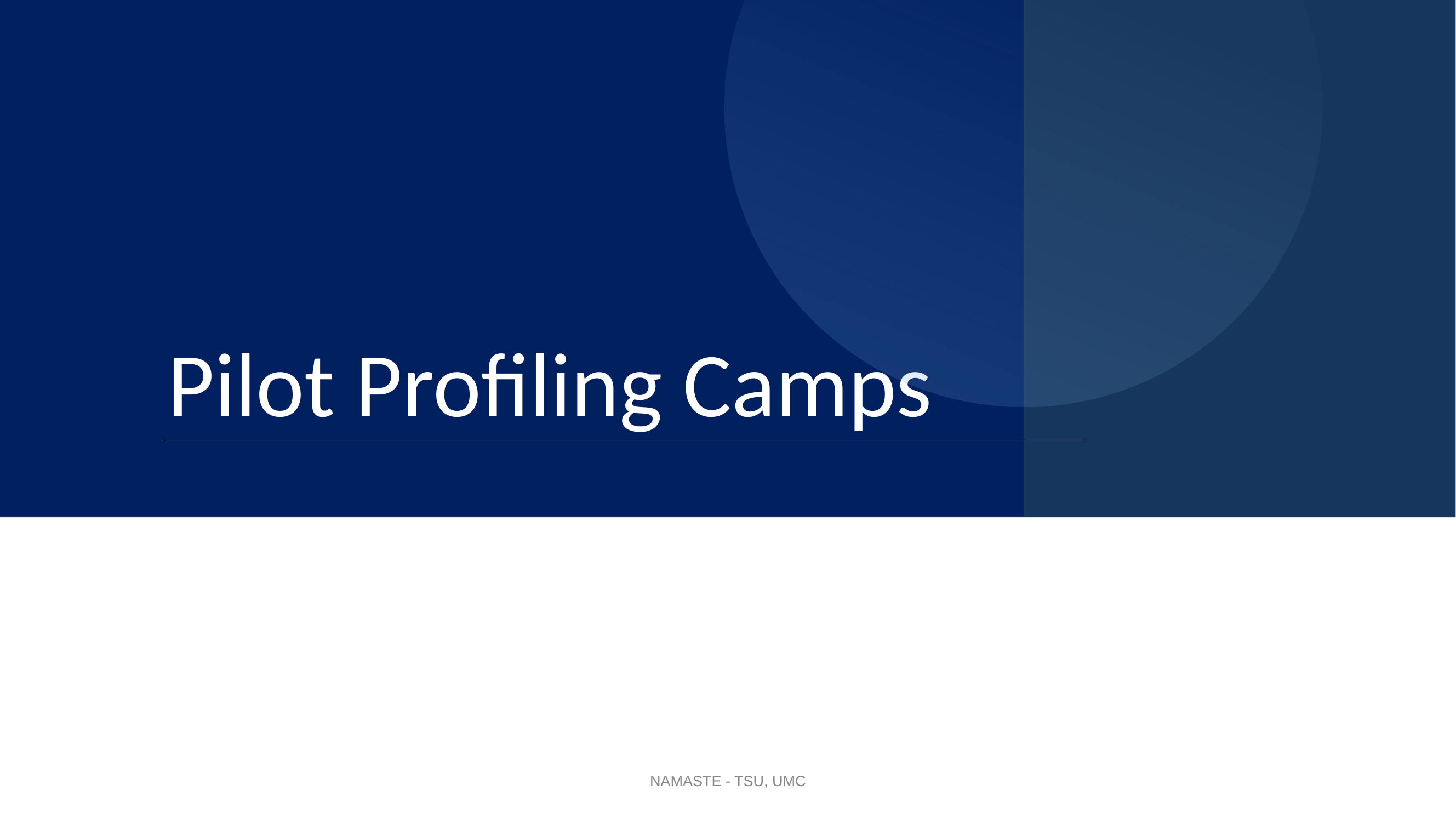

#
Pilot Profiling Camps
NAMASTE - TSU, UMC